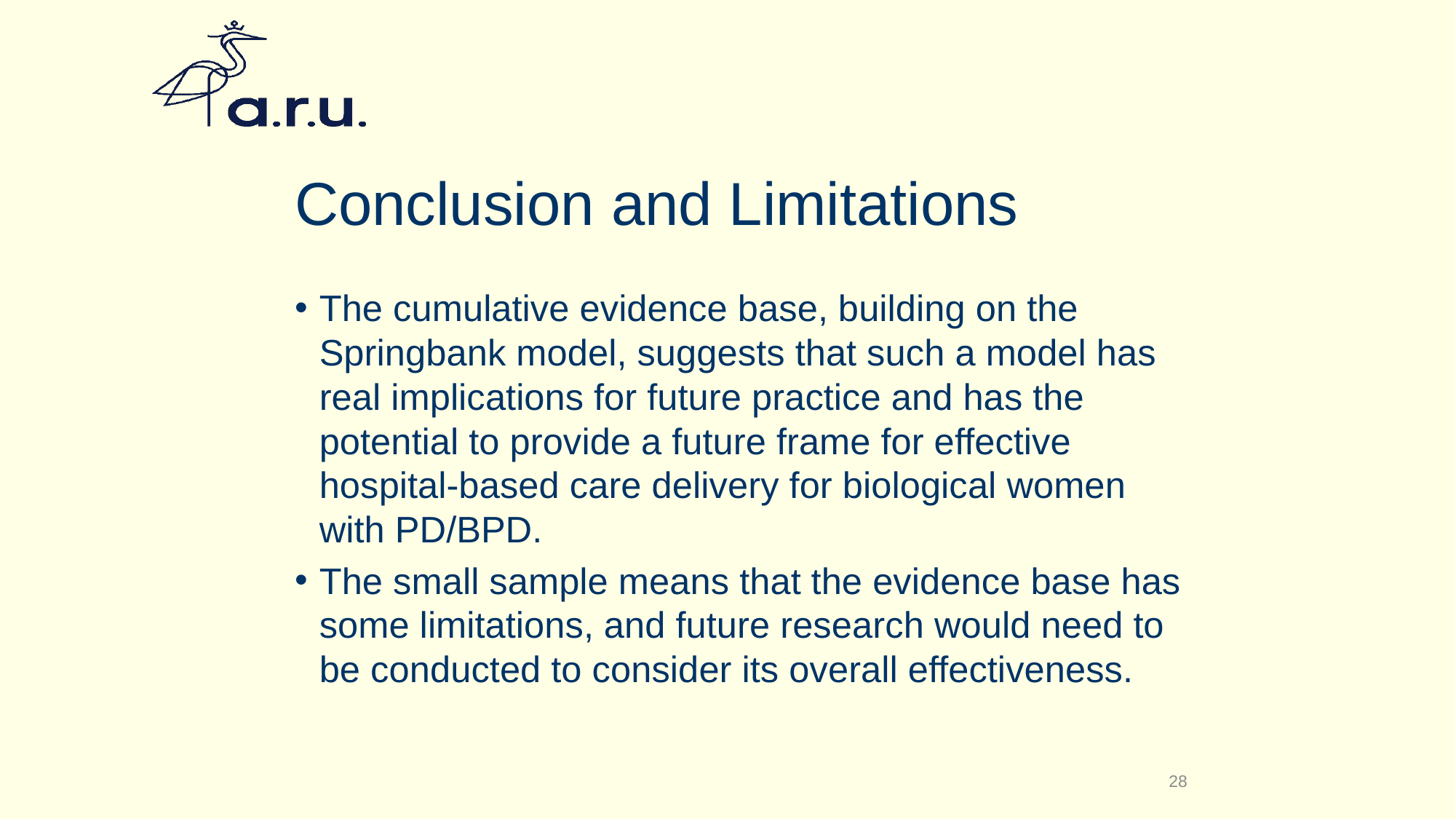

# Conclusion and Limitations
The cumulative evidence base, building on the Springbank model, suggests that such a model has real implications for future practice and has the potential to provide a future frame for effective hospital-based care delivery for biological women with PD/BPD.
The small sample means that the evidence base has some limitations, and future research would need to be conducted to consider its overall effectiveness.

28